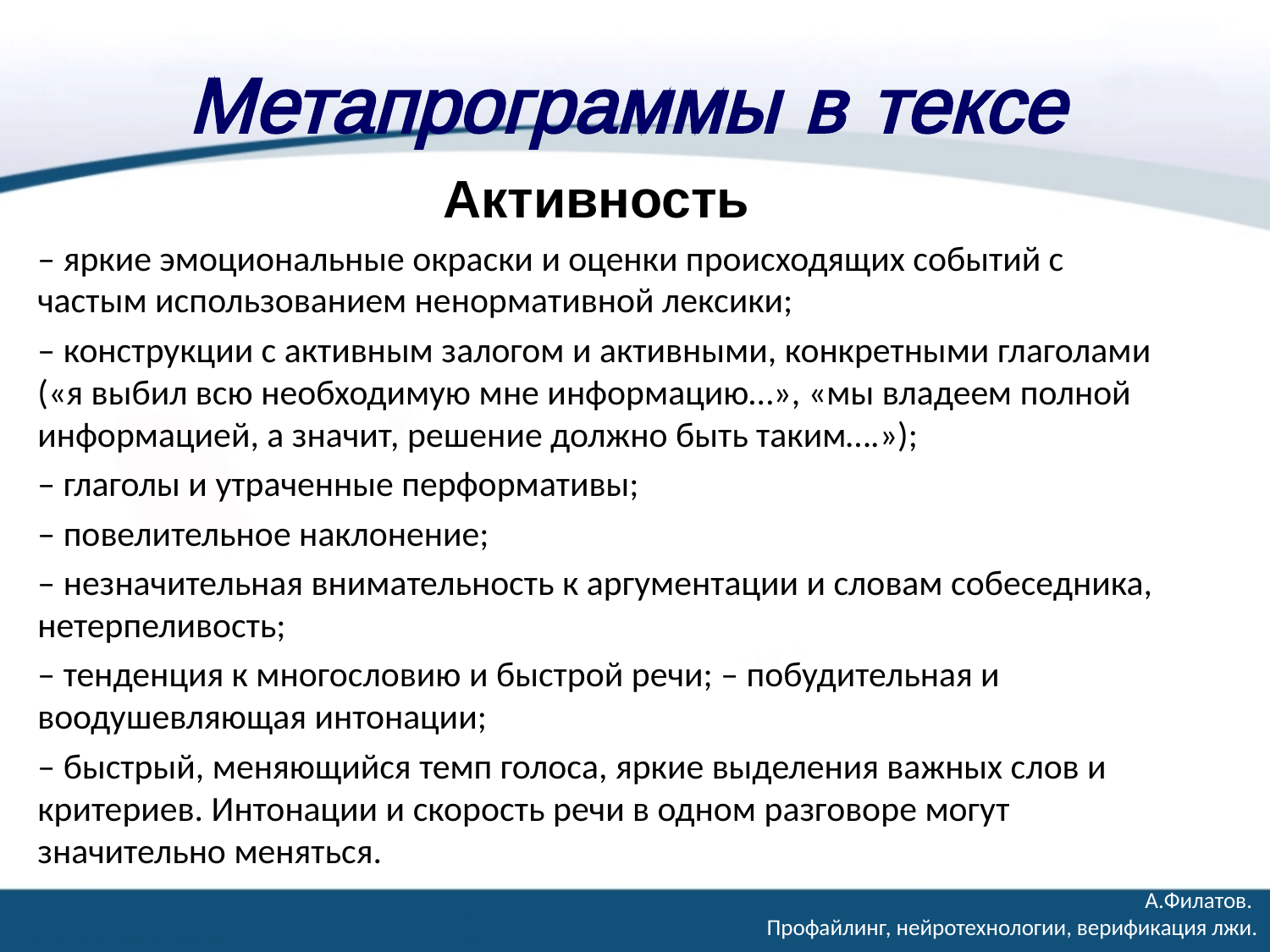

# Метапрограммы в тексе
Активность
– яркие эмоциональные окраски и оценки происходящих событий с частым использованием ненормативной лексики;
– конструкции с активным залогом и активными, конкретными глаголами («я выбил всю необходимую мне информацию…», «мы владеем полной информацией, а значит, решение должно быть таким….»);
– глаголы и утраченные перформативы;
– повелительное наклонение;
– незначительная внимательность к аргументации и словам собеседника, нетерпеливость;
– тенденция к многословию и быстрой речи; – побудительная и воодушевляющая интонации;
– быстрый, меняющийся темп голоса, яркие выделения важных слов и критериев. Интонации и скорость речи в одном разговоре могут значительно меняться.
А.Филатов.
Профайлинг, нейротехнологии, верификация лжи.